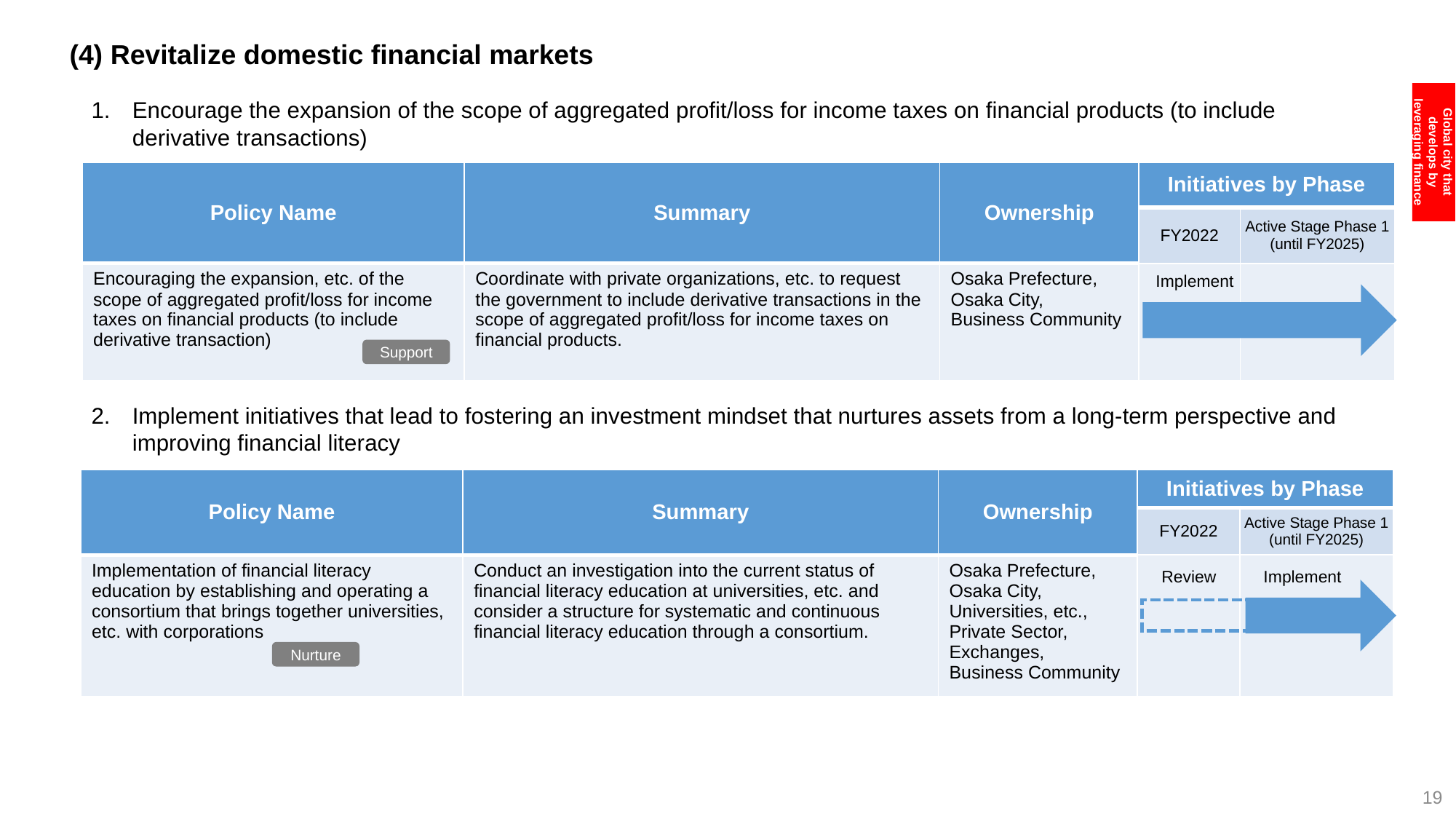

(4) Revitalize domestic financial markets
Global city that develops by leveraging finance
Encourage the expansion of the scope of aggregated profit/loss for income taxes on financial products (to include derivative transactions)
| Policy Name | Summary | Ownership | Initiatives by Phase |  |
| --- | --- | --- | --- | --- |
|  |  |  | FY2022 | Active Stage Phase 1 (until FY2025) |
| Encouraging the expansion, etc. of the scope of aggregated profit/loss for income taxes on financial products (to include derivative transaction) | Coordinate with private organizations, etc. to request the government to include derivative transactions in the scope of aggregated profit/loss for income taxes on financial products. | Osaka Prefecture, Osaka City, Business Community |  |  |
Implement

Support
Implement initiatives that lead to fostering an investment mindset that nurtures assets from a long-term perspective and improving financial literacy
| Policy Name | Summary | Ownership | Initiatives by Phase |  |
| --- | --- | --- | --- | --- |
|  |  |  | FY2022 | Active Stage Phase 1 (until FY2025) |
| Implementation of financial literacy education by establishing and operating a consortium that brings together universities, etc. with corporations | Conduct an investigation into the current status of financial literacy education at universities, etc. and consider a structure for systematic and continuous financial literacy education through a consortium. | Osaka Prefecture, Osaka City, Universities, etc., Private Sector, Exchanges, Business Community |  |  |
Review
Implement

Nurture
19